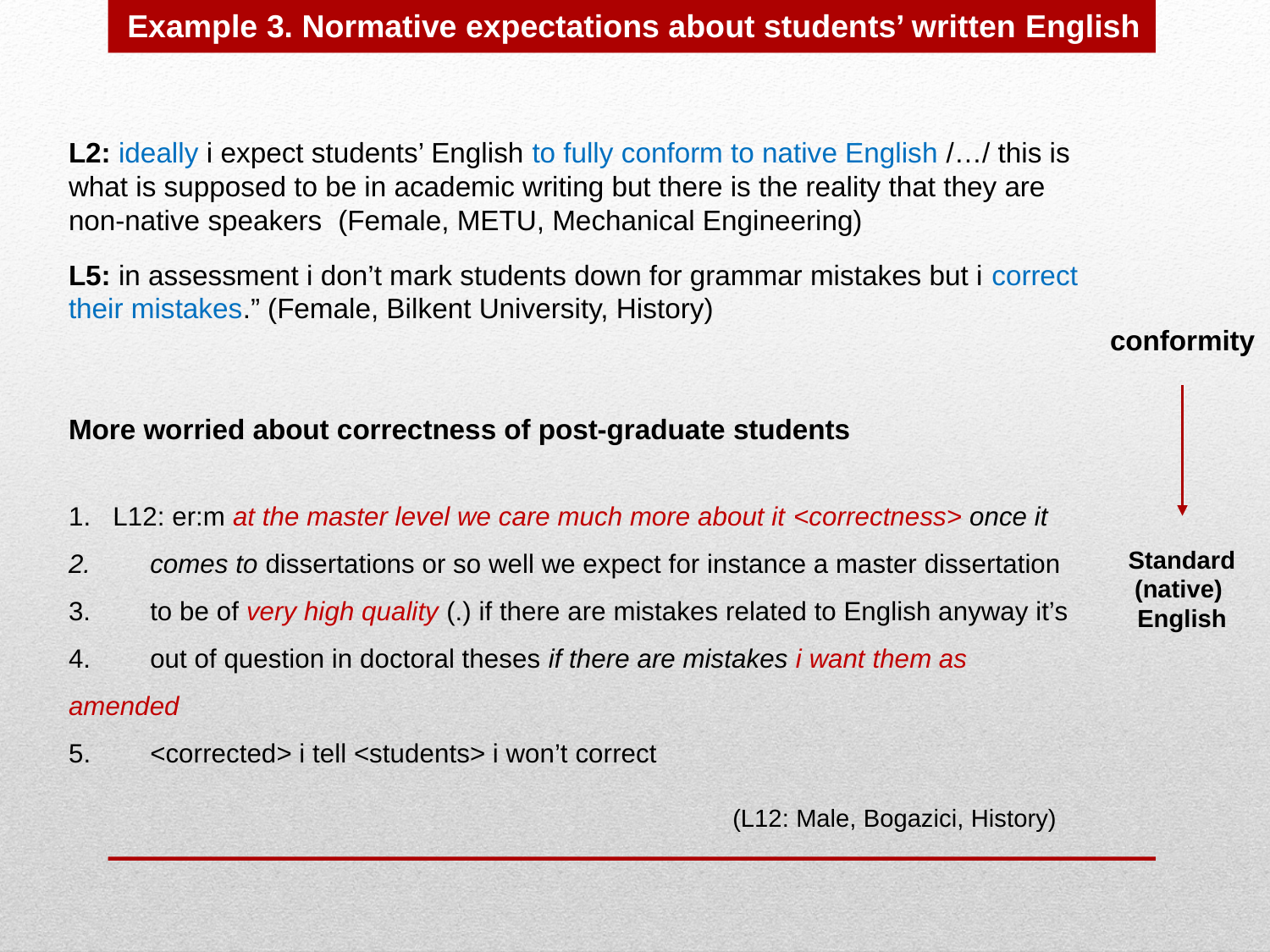

Example 3. Normative expectations about students’ written English

L2: ideally i expect students’ English to fully conform to native English /…/ this is what is supposed to be in academic writing but there is the reality that they are non-native speakers  (Female, METU, Mechanical Engineering)
L5: in assessment i don’t mark students down for grammar mistakes but i correct their mistakes.” (Female, Bilkent University, History)

More worried about correctness of post-graduate students

1.   L12: er:m at the master level we care much more about it <correctness> once it    2.        comes to dissertations or so well we expect for instance a master dissertation 3.        to be of very high quality (.) if there are mistakes related to English anyway it’s 4.        out of question in doctoral theses if there are mistakes i want them as amended
5.        <corrected> i tell <students> i won’t correct

conformity
Standard
(native)
English
(L12: Male, Bogazici, History)